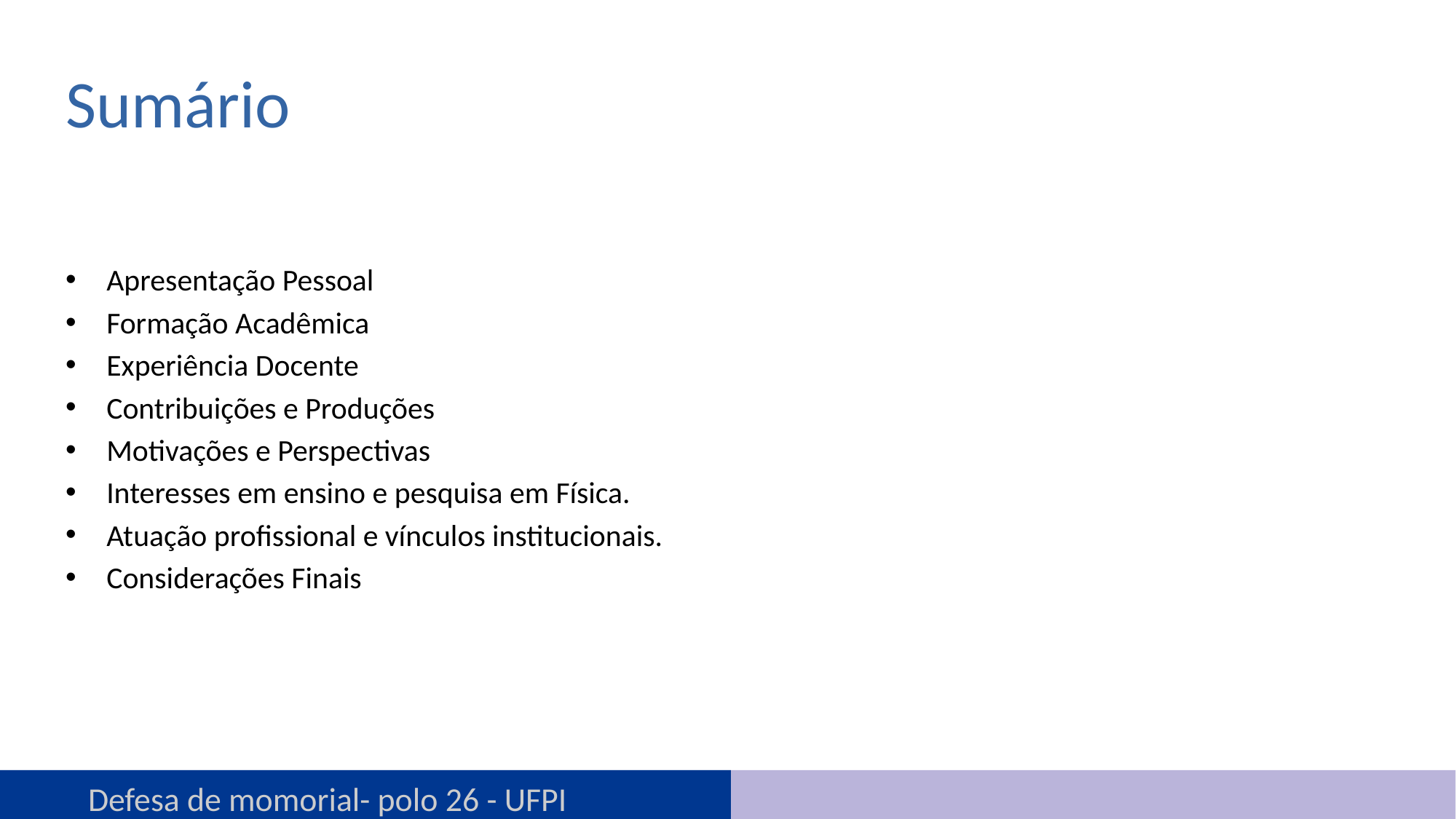

# Sumário

Apresentação Pessoal
Formação Acadêmica
Experiência Docente
Contribuições e Produções
Motivações e Perspectivas
Interesses em ensino e pesquisa em Física.
Atuação profissional e vínculos institucionais.
Considerações Finais

Defesa de momorial- polo 26 - UFPI